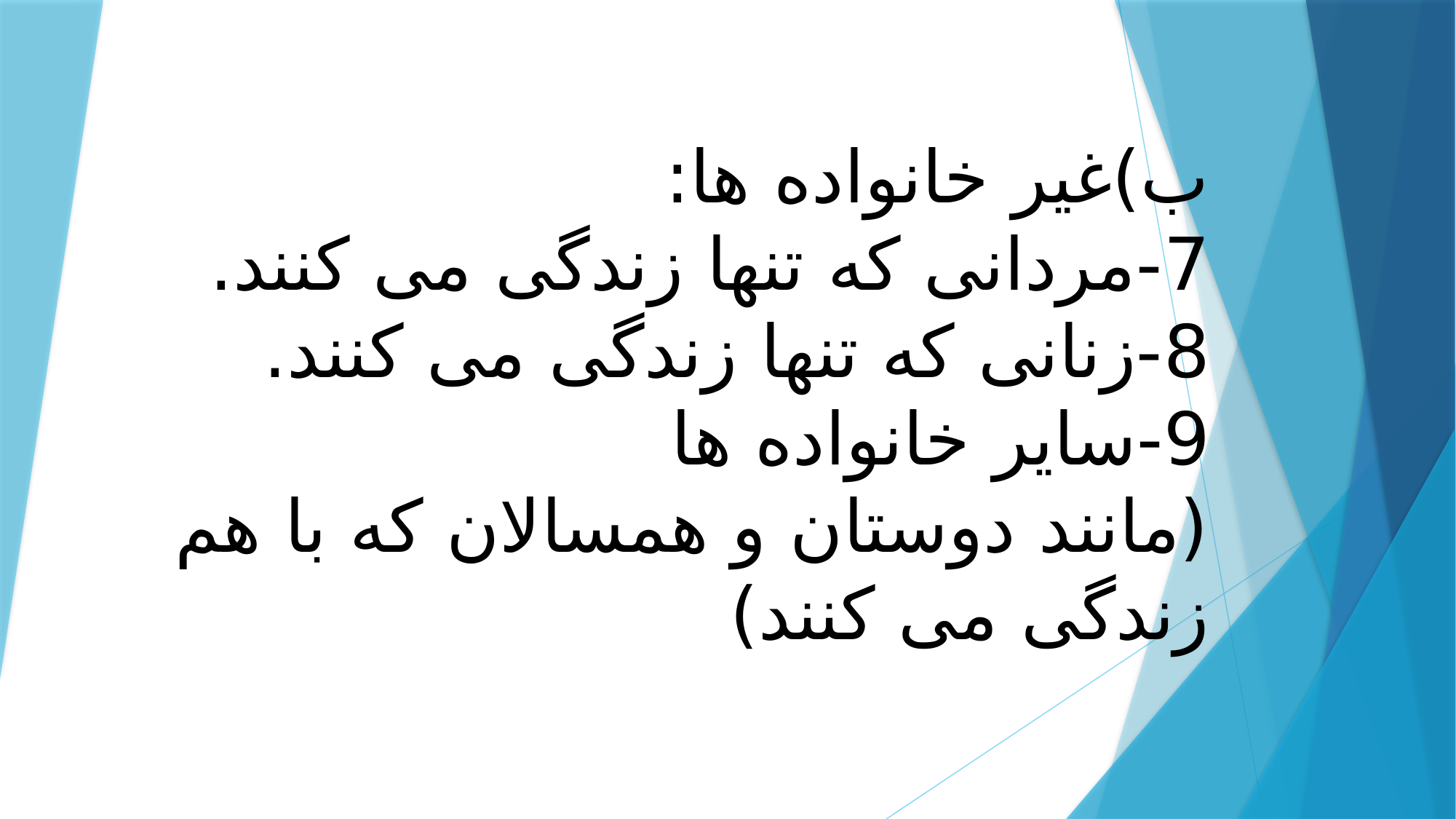

#
ب)غیر خانواده ها:
7-مردانی که تنها زندگی می کنند.
8-زنانی که تنها زندگی می کنند.
9-سایر خانواده ها
(مانند دوستان و همسالان که با هم زندگی می کنند)